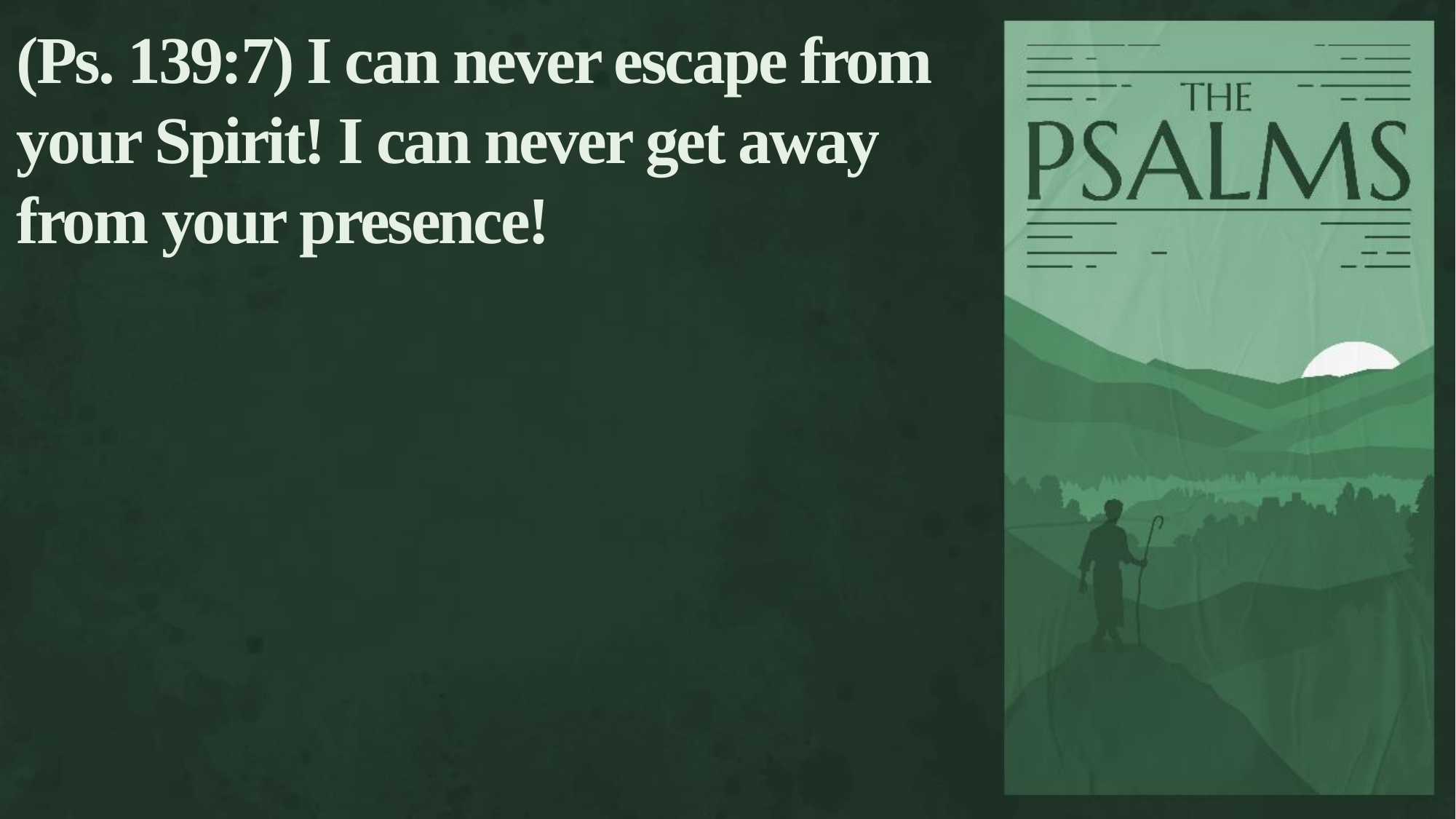

(Ps. 139:7) I can never escape from your Spirit! I can never get away from your presence!